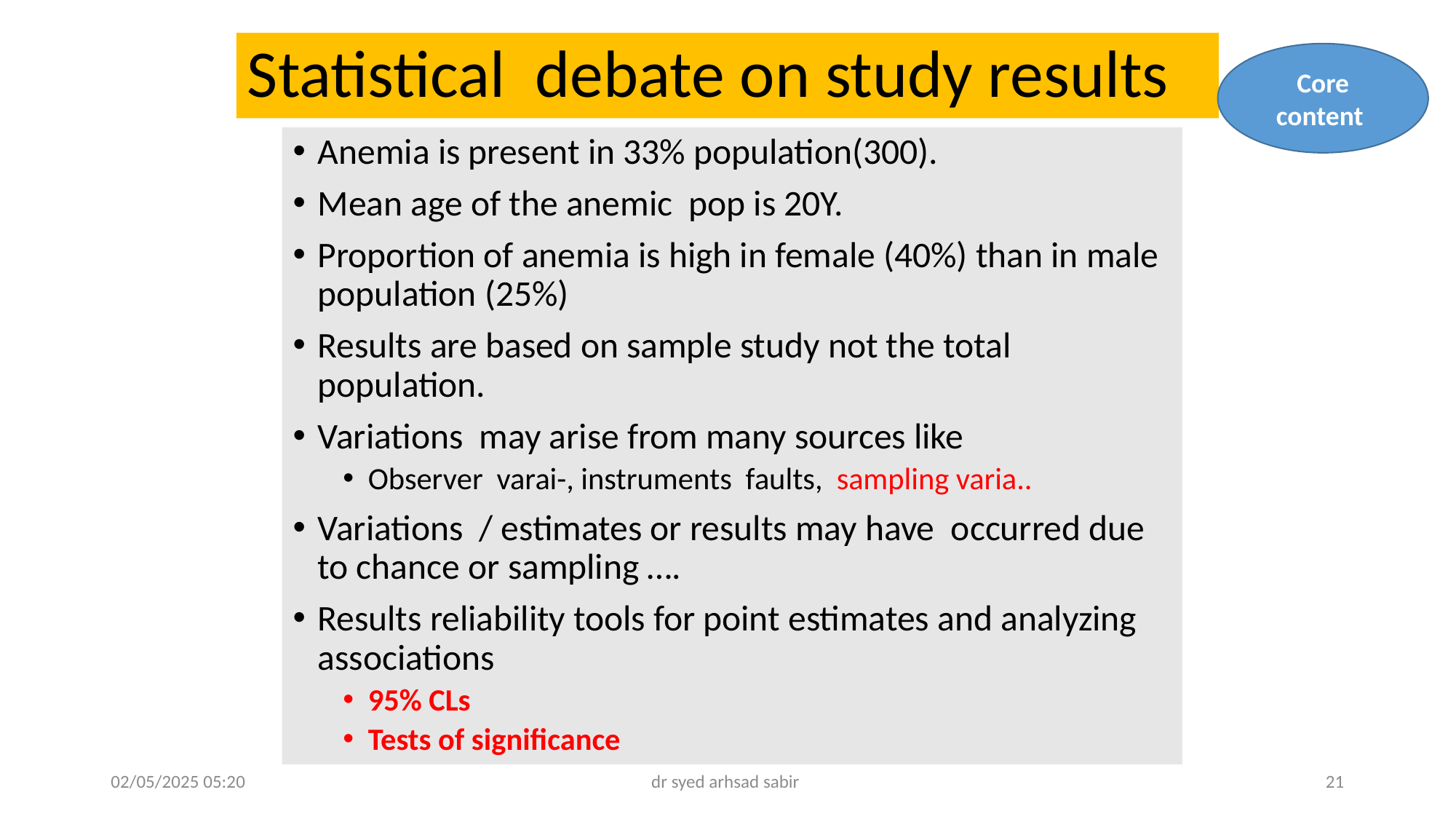

# Statistical  debate on study results
Core content
Anemia is present in 33% population(300).
Mean age of the anemic  pop is 20Y.
Proportion of anemia is high in female (40%) than in male population (25%)
Results are based on sample study not the total population.
Variations  may arise from many sources like
Observer  varai-, instruments  faults,  sampling varia..
Variations  / estimates or results may have  occurred due to chance or sampling ….
Results reliability tools for point estimates and analyzing  associations
95% CLs
Tests of significance
02/05/2025 05:20
dr syed arhsad sabir
21